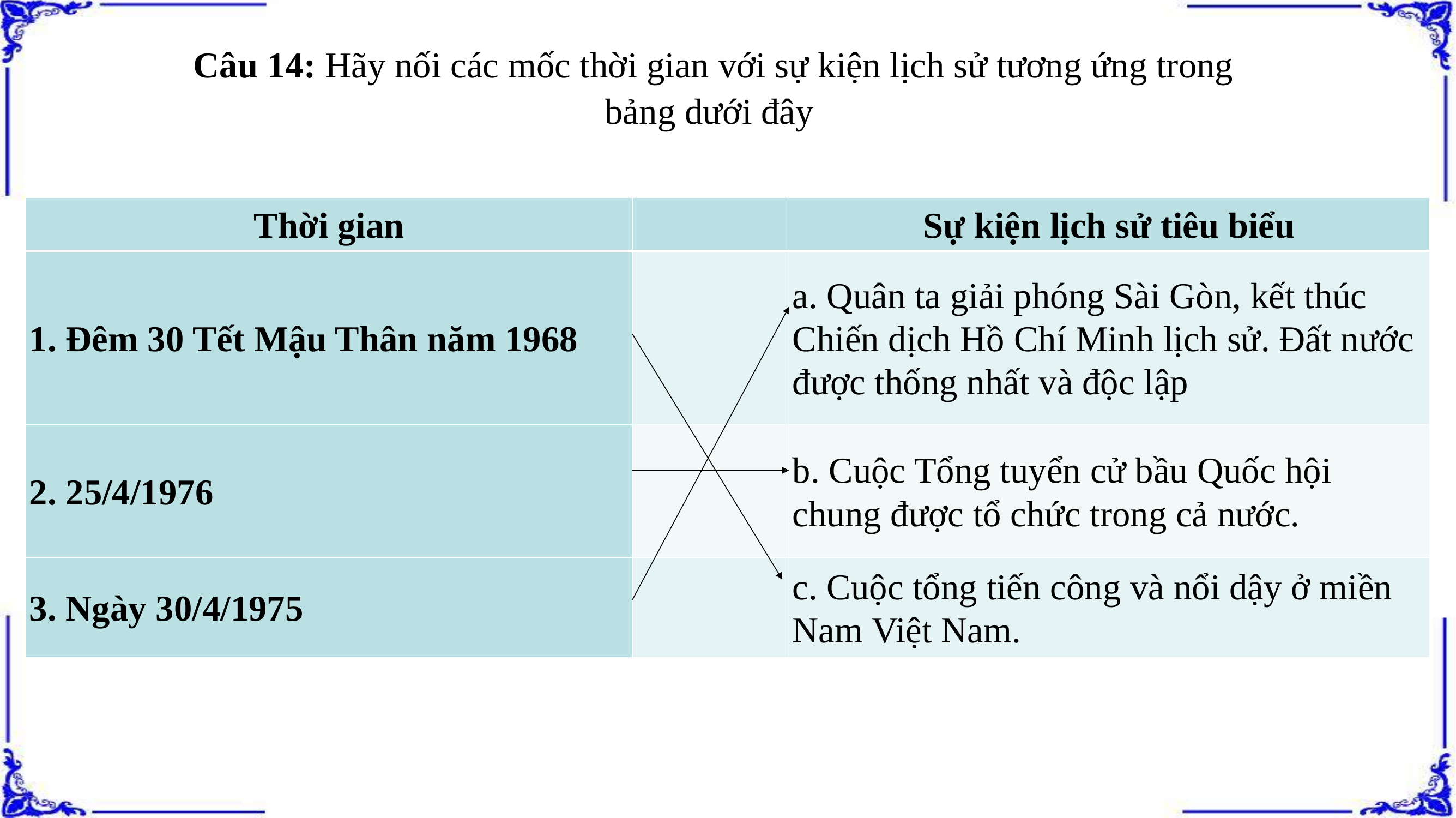

Câu 14: Hãy nối các mốc thời gian với sự kiện lịch sử tương ứng trong
bảng dưới đây
| Thời gian |  | Sự kiện lịch sử tiêu biểu |
| --- | --- | --- |
| 1. Đêm 30 Tết Mậu Thân năm 1968 |  | a. Quân ta giải phóng Sài Gòn, kết thúc Chiến dịch Hồ Chí Minh lịch sử. Đất nước được thống nhất và độc lập |
| 2. 25/4/1976 |  | b. Cuộc Tổng tuyển cử bầu Quốc hội chung được tổ chức trong cả nước. |
| 3. Ngày 30/4/1975 |  | c. Cuộc tổng tiến công và nổi dậy ở miền Nam Việt Nam. |